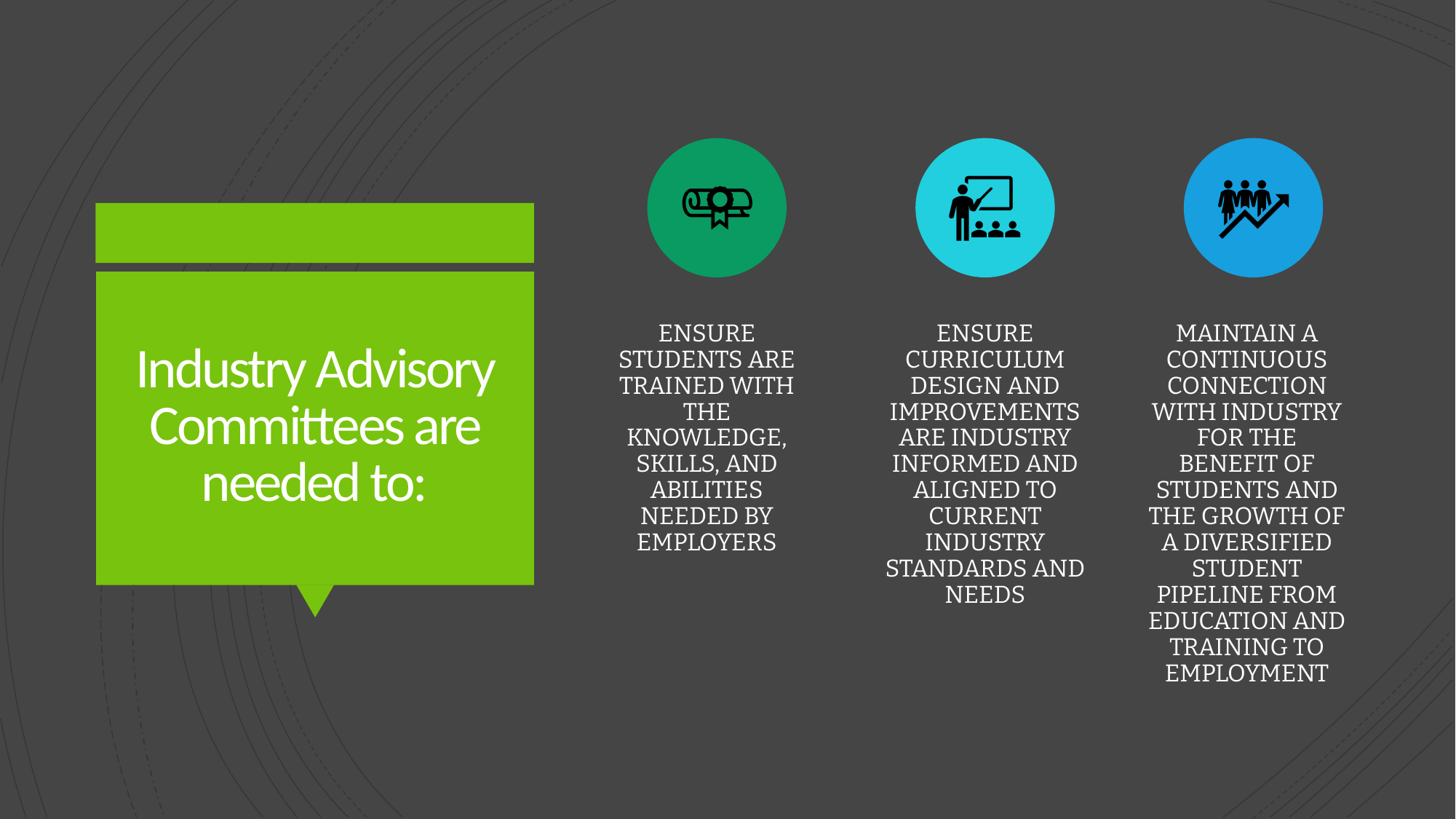

Ensure students are trained with the knowledge, skills, and abilities needed by employers
Ensure curriculum design and improvements are industry informed and aligned to current industry standards and needs
Maintain a continuous connection with industry for the benefit of students and the growth of a diversified student pipeline from education and training to employment
# Industry Advisory Committees are needed to: